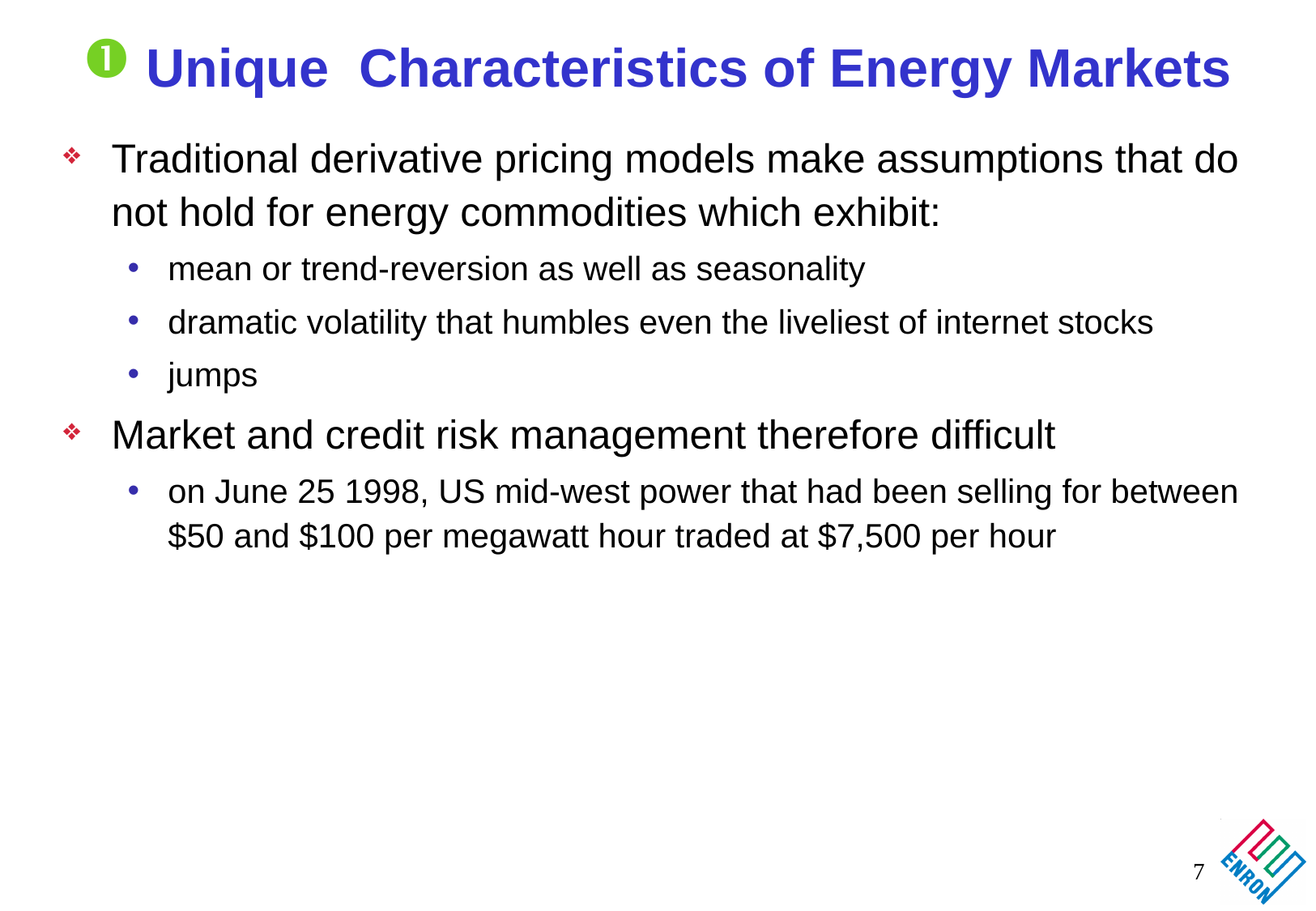

# Unique  Characteristics of Energy Markets
Traditional derivative pricing models make assumptions that do not hold for energy commodities which exhibit:
mean or trend-reversion as well as seasonality
dramatic volatility that humbles even the liveliest of internet stocks
jumps
Market and credit risk management therefore difficult
on June 25 1998, US mid-west power that had been selling for between $50 and $100 per megawatt hour traded at $7,500 per hour
7